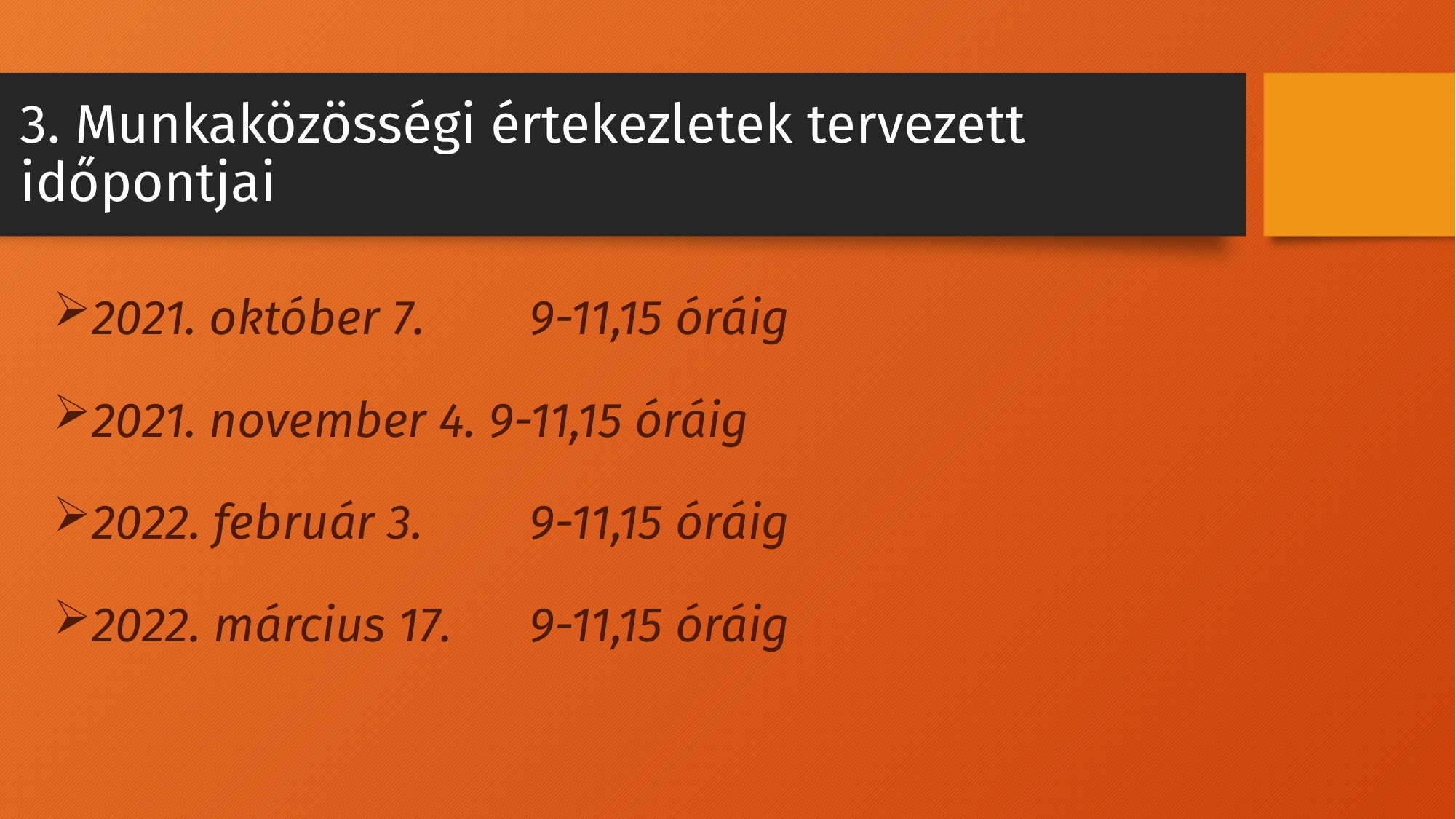

# 3. Munkaközösségi értekezletek tervezett időpontjai
2021. október 7.	 9-11,15 óráig
2021. november 4. 9-11,15 óráig
2022. február 3.	 9-11,15 óráig
2022. március 17.	 9-11,15 óráig